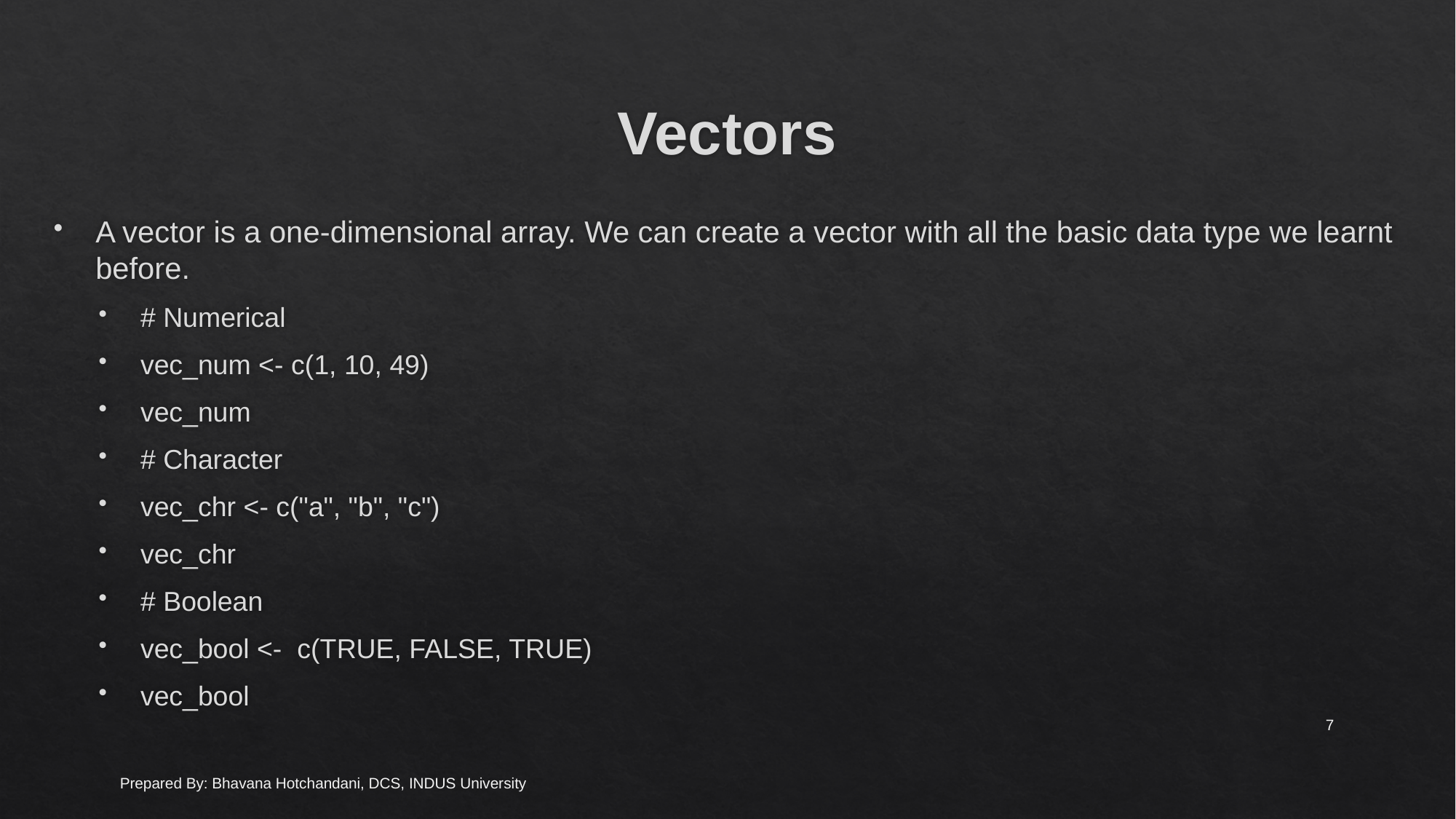

# Vectors
A vector is a one-dimensional array. We can create a vector with all the basic data type we learnt before.
# Numerical
vec_num <- c(1, 10, 49)
vec_num
# Character
vec_chr <- c("a", "b", "c")
vec_chr
# Boolean
vec_bool <-  c(TRUE, FALSE, TRUE)
vec_bool
7
Prepared By: Bhavana Hotchandani, DCS, INDUS University